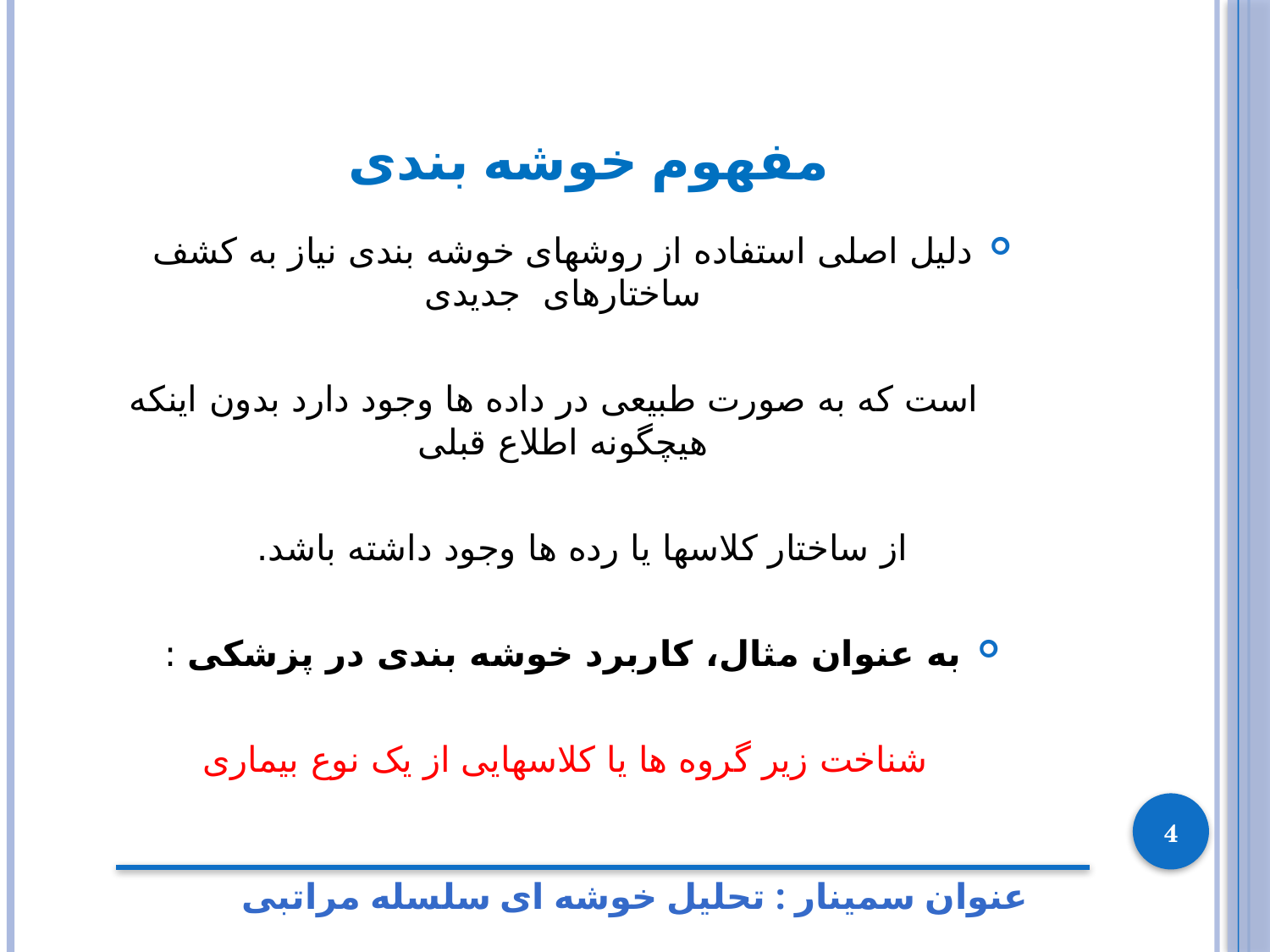

# مفهوم خوشه بندی
دلیل اصلی استفاده از روشهای خوشه بندی نیاز به کشف ساختارهای  جدیدی

     است که به صورت طبیعی در داده ها وجود دارد بدون اینکه هیچگونه اطلاع قبلی

از ساختار کلاسها یا رده ها وجود داشته باشد.

به عنوان مثال، کاربرد خوشه بندی در پزشکی :

   شناخت زیر گروه ها یا کلاسهایی از یک نوع بیماری

4

عنوان سمینار : تحلیل خوشه ای سلسله مراتبی